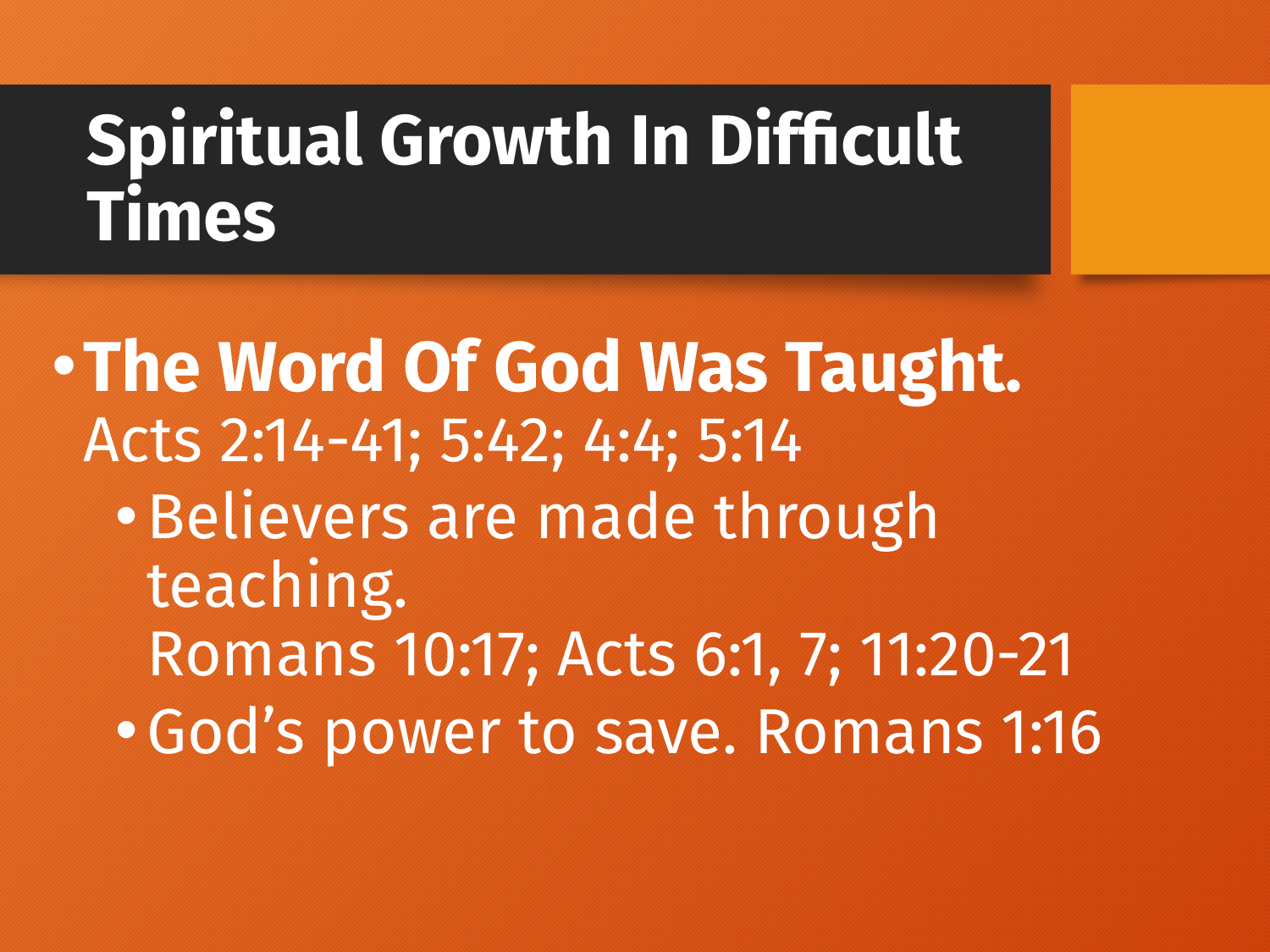

# Spiritual Growth In Difficult Times
The Word Of God Was Taught.
Acts 2:14-41; 5:42; 4:4; 5:14
Believers are made through teaching.
Romans 10:17; Acts 6:1, 7; 11:20-21
God’s power to save. Romans 1:16